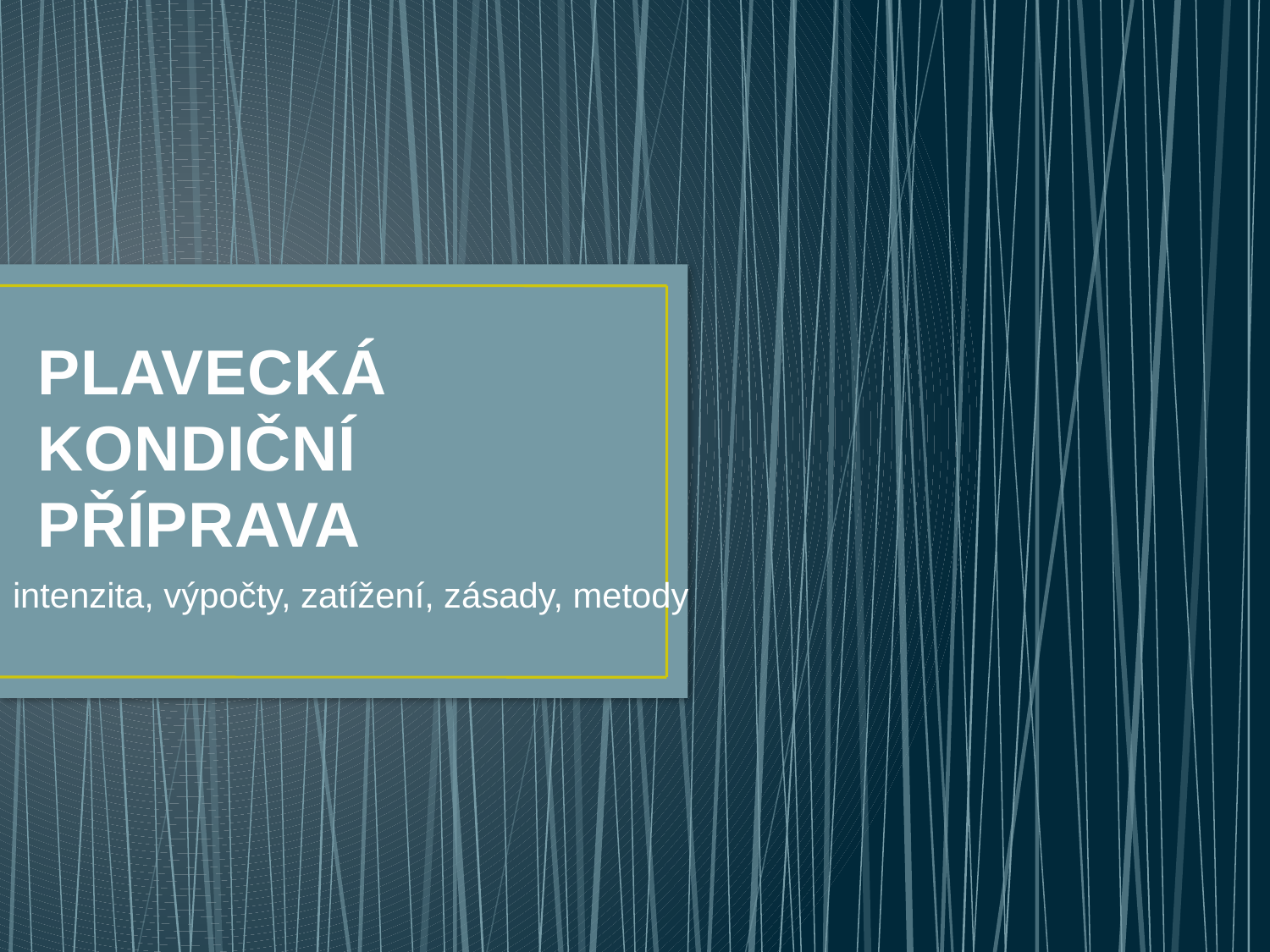

# PLAVECKÁ KONDIČNÍ PŘÍPRAVA
intenzita, výpočty, zatížení, zásady, metody